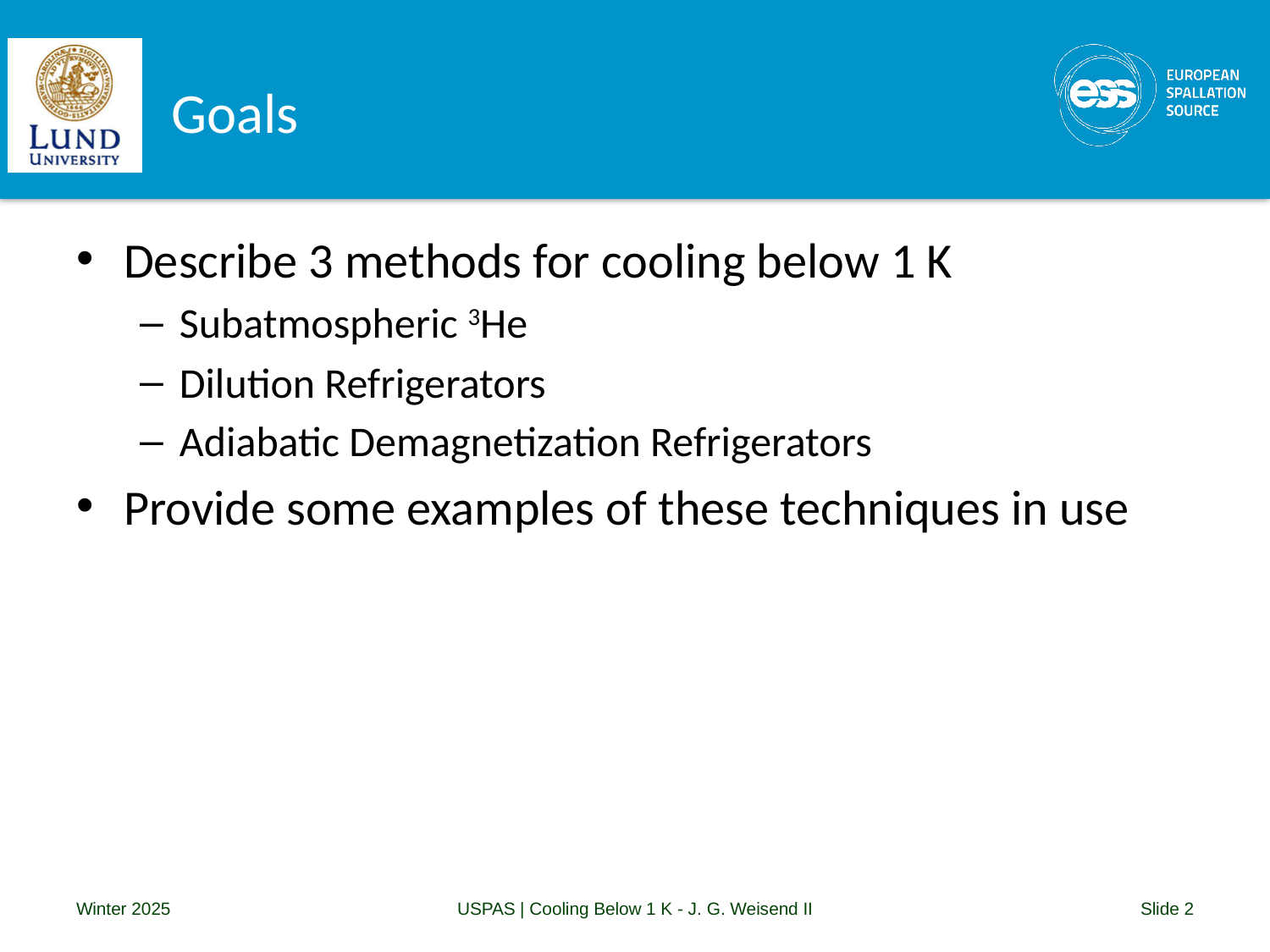

# Goals
Describe 3 methods for cooling below 1 K
Subatmospheric 3He
Dilution Refrigerators
Adiabatic Demagnetization Refrigerators
Provide some examples of these techniques in use

Winter 2025
USPAS | Cooling Below 1 K - J. G. Weisend II
Slide 2